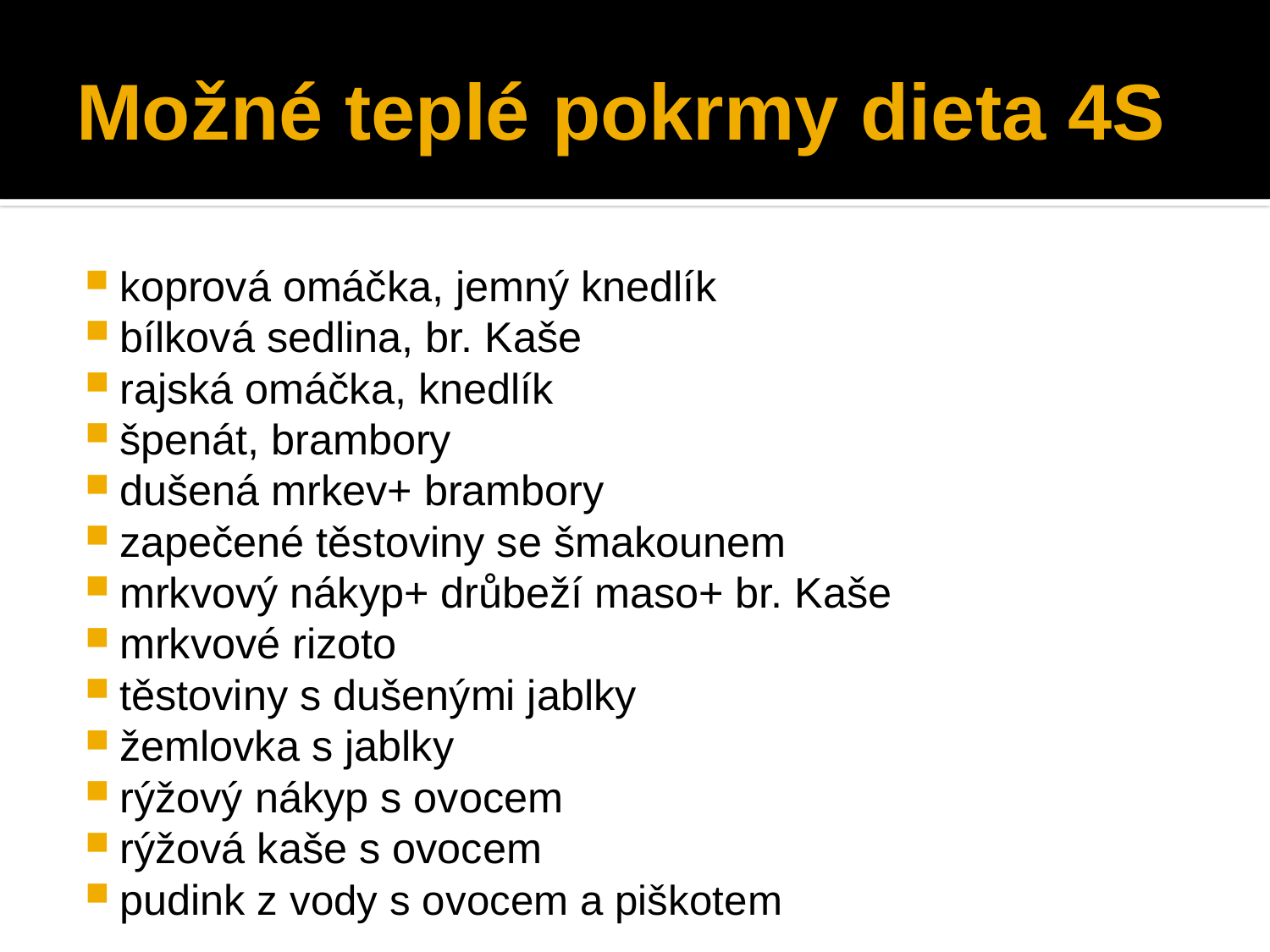

# Možné teplé pokrmy dieta 4S
koprová omáčka, jemný knedlík
bílková sedlina, br. Kaše
rajská omáčka, knedlík
špenát, brambory
dušená mrkev+ brambory
zapečené těstoviny se šmakounem
mrkvový nákyp+ drůbeží maso+ br. Kaše
mrkvové rizoto
těstoviny s dušenými jablky
žemlovka s jablky
rýžový nákyp s ovocem
rýžová kaše s ovocem
pudink z vody s ovocem a piškotem